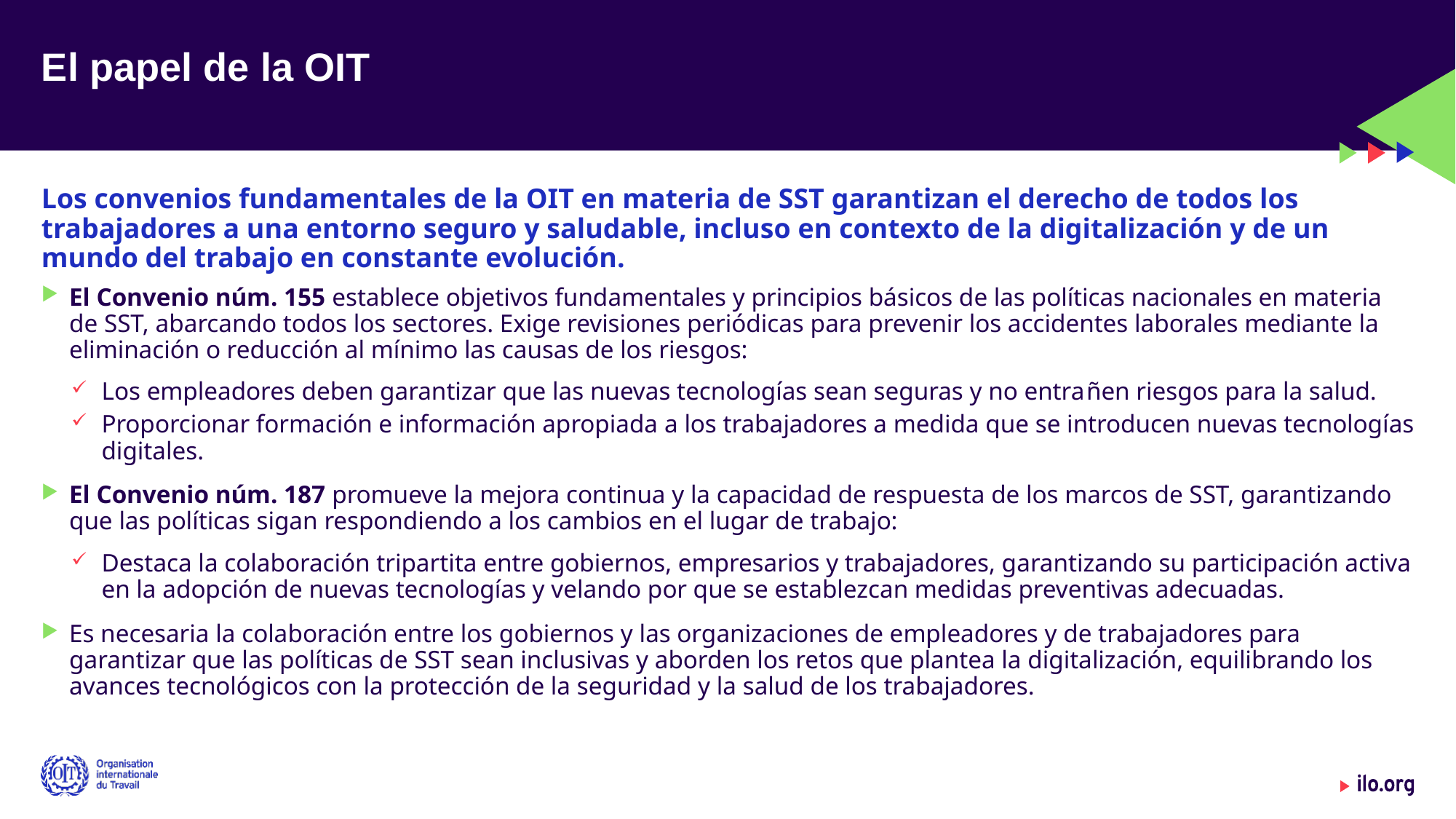

# El papel de la OIT
Los convenios fundamentales de la OIT en materia de SST garantizan el derecho de todos los trabajadores a una entorno seguro y saludable, incluso en contexto de la digitalización y de un mundo del trabajo en constante evolución.
El Convenio núm. 155 establece objetivos fundamentales y principios básicos de las políticas nacionales en materia de SST, abarcando todos los sectores. Exige revisiones periódicas para prevenir los accidentes laborales mediante la eliminación o reducción al mínimo las causas de los riesgos:
Los empleadores deben garantizar que las nuevas tecnologías sean seguras y no entrañen riesgos para la salud.
Proporcionar formación e información apropiada a los trabajadores a medida que se introducen nuevas tecnologías digitales.
El Convenio núm. 187 promueve la mejora continua y la capacidad de respuesta de los marcos de SST, garantizando que las políticas sigan respondiendo a los cambios en el lugar de trabajo:
Destaca la colaboración tripartita entre gobiernos, empresarios y trabajadores, garantizando su participación activa en la adopción de nuevas tecnologías y velando por que se establezcan medidas preventivas adecuadas.
Es necesaria la colaboración entre los gobiernos y las organizaciones de empleadores y de trabajadores para garantizar que las políticas de SST sean inclusivas y aborden los retos que plantea la digitalización, equilibrando los avances tecnológicos con la protección de la seguridad y la salud de los trabajadores.